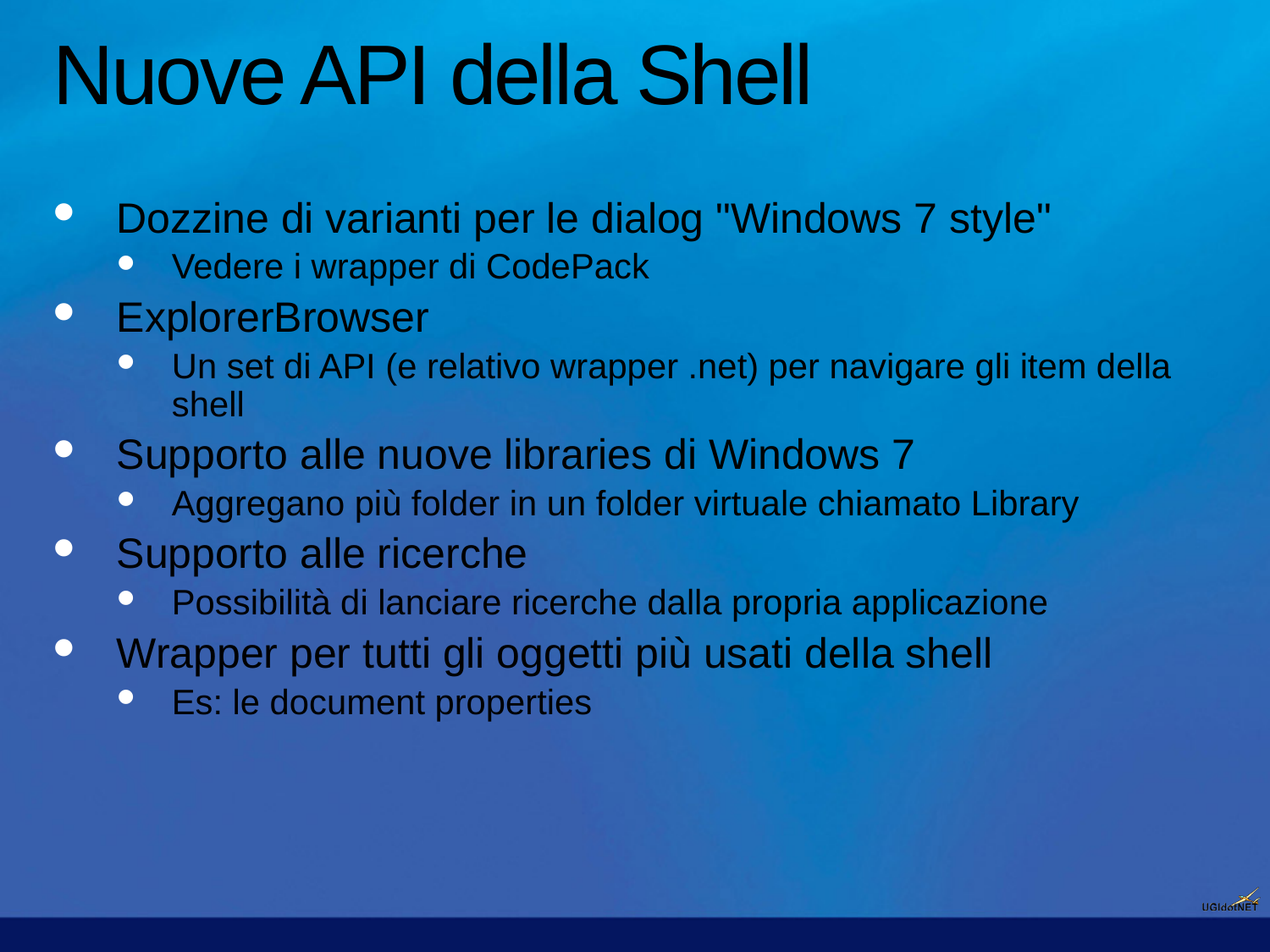

# Nuove API della Shell
Dozzine di varianti per le dialog "Windows 7 style"
Vedere i wrapper di CodePack
ExplorerBrowser
Un set di API (e relativo wrapper .net) per navigare gli item della shell
Supporto alle nuove libraries di Windows 7
Aggregano più folder in un folder virtuale chiamato Library
Supporto alle ricerche
Possibilità di lanciare ricerche dalla propria applicazione
Wrapper per tutti gli oggetti più usati della shell
Es: le document properties